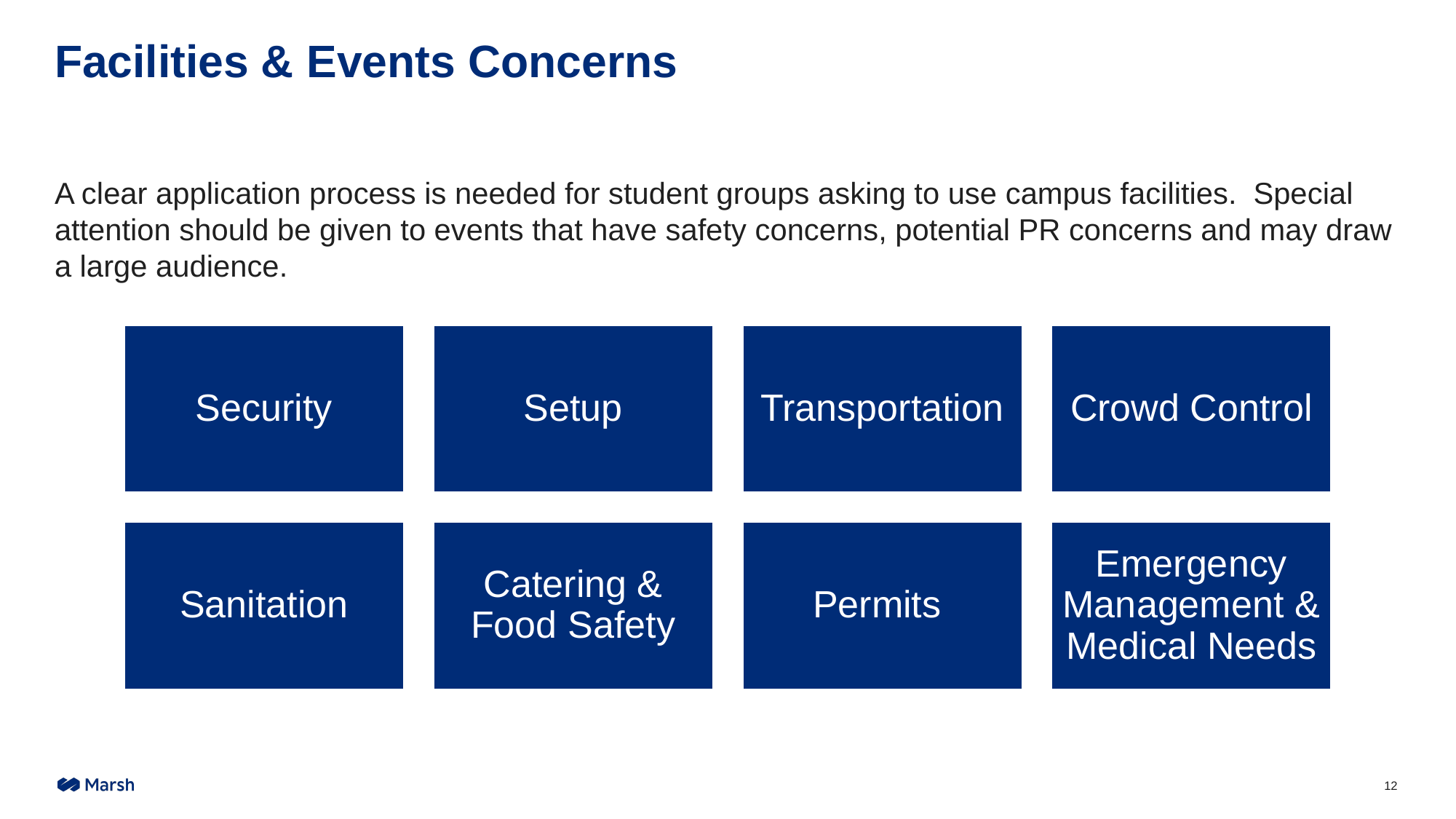

# Facilities & Events Concerns

A clear application process is needed for student groups asking to use campus facilities.  Special attention should be given to events that have safety concerns, potential PR concerns and may draw a large audience.
Security
Setup
Transportation
Crowd Control
Sanitation
Catering & Food Safety
Permits
Emergency Management & Medical Needs